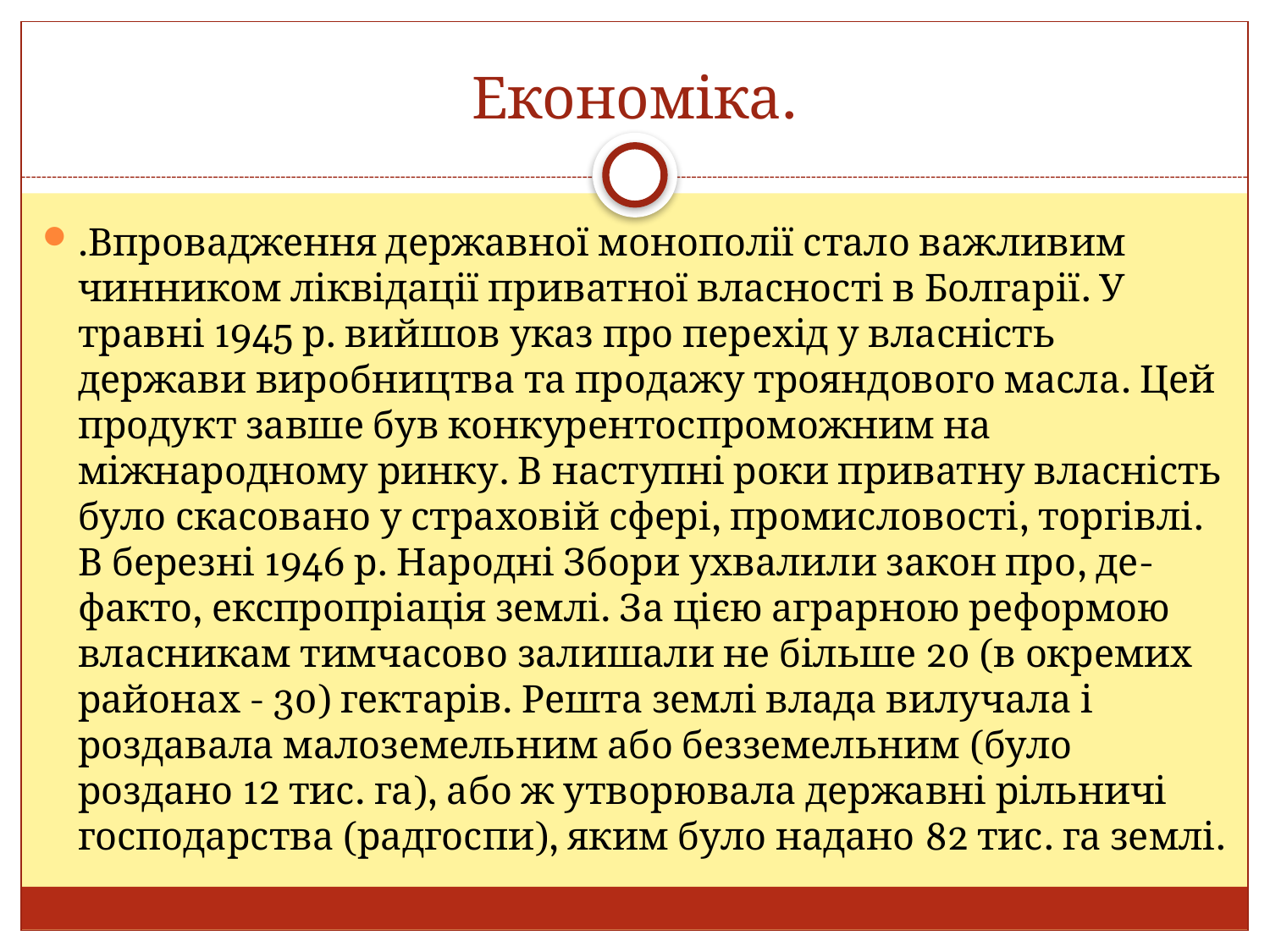

# Економіка.
.Впровадження державної монополії стало важливим чинником ліквідації приватної власності в Болгарії. У травні 1945 р. вийшов указ про перехід у власність держави виробництва та продажу трояндового масла. Цей продукт завше був конкурентоспроможним на міжнародному ринку. В наступні роки приватну власність було скасовано у страховій сфері, промисловості, торгівлі. В березні 1946 р. Народні Збори ухвалили закон про, де-факто, експропріація землі. За цією аграрною реформою власникам тимчасово залишали не більше 20 (в окремих районах - 30) гектарів. Решта землі влада вилучала і роздавала малоземельним або безземельним (було роздано 12 тис. га), або ж утворювала державні рільничі господарства (радгоспи), яким було надано 82 тис. га землі.